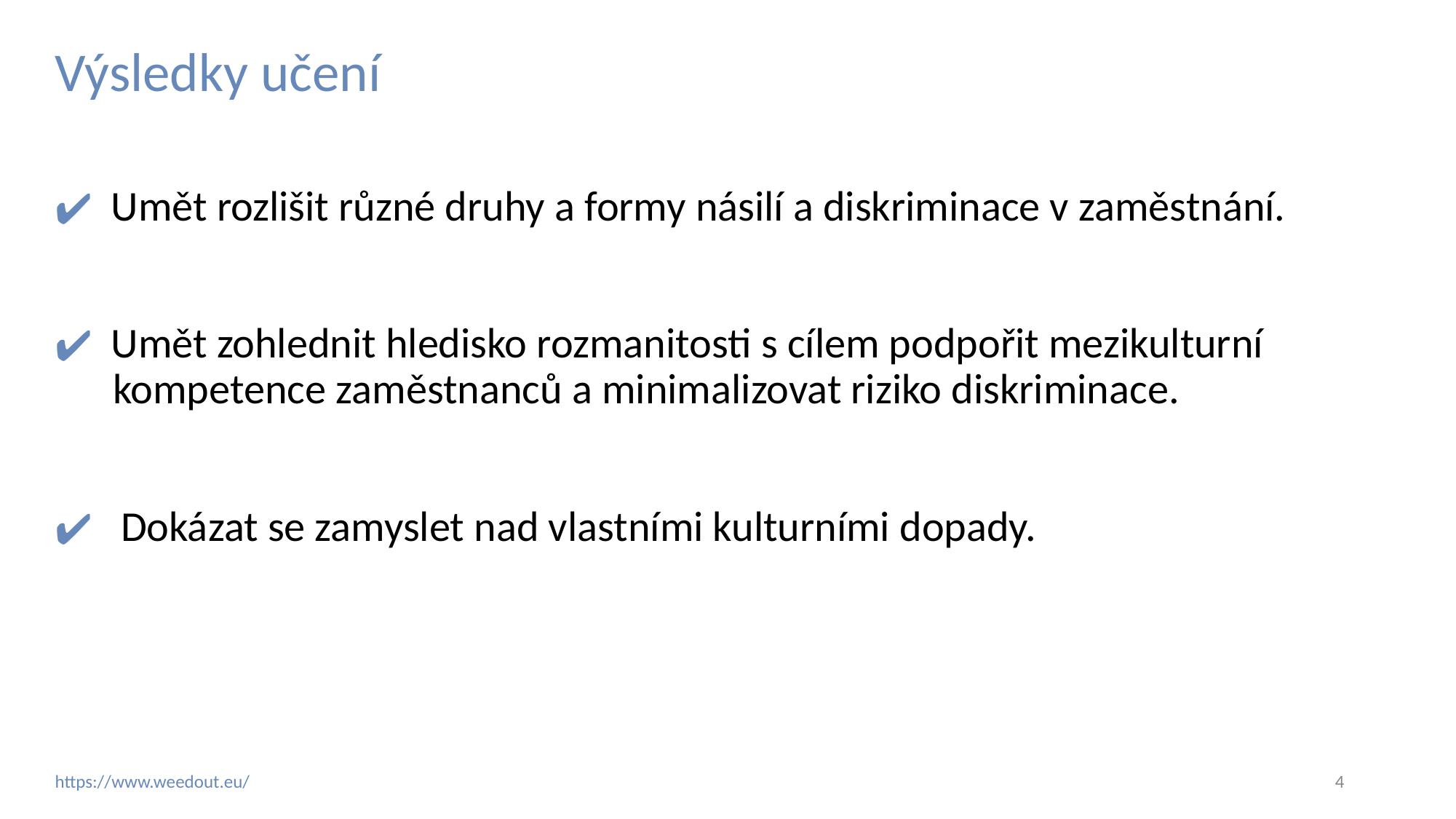

# Výsledky učení
  Umět rozlišit různé druhy a formy násilí a diskriminace v zaměstnání.

  Umět zohlednit hledisko rozmanitosti s cílem podpořit mezikulturní
      kompetence zaměstnanců a minimalizovat riziko diskriminace.

   Dokázat se zamyslet nad vlastními kulturními dopady.
4
https://www.weedout.eu/